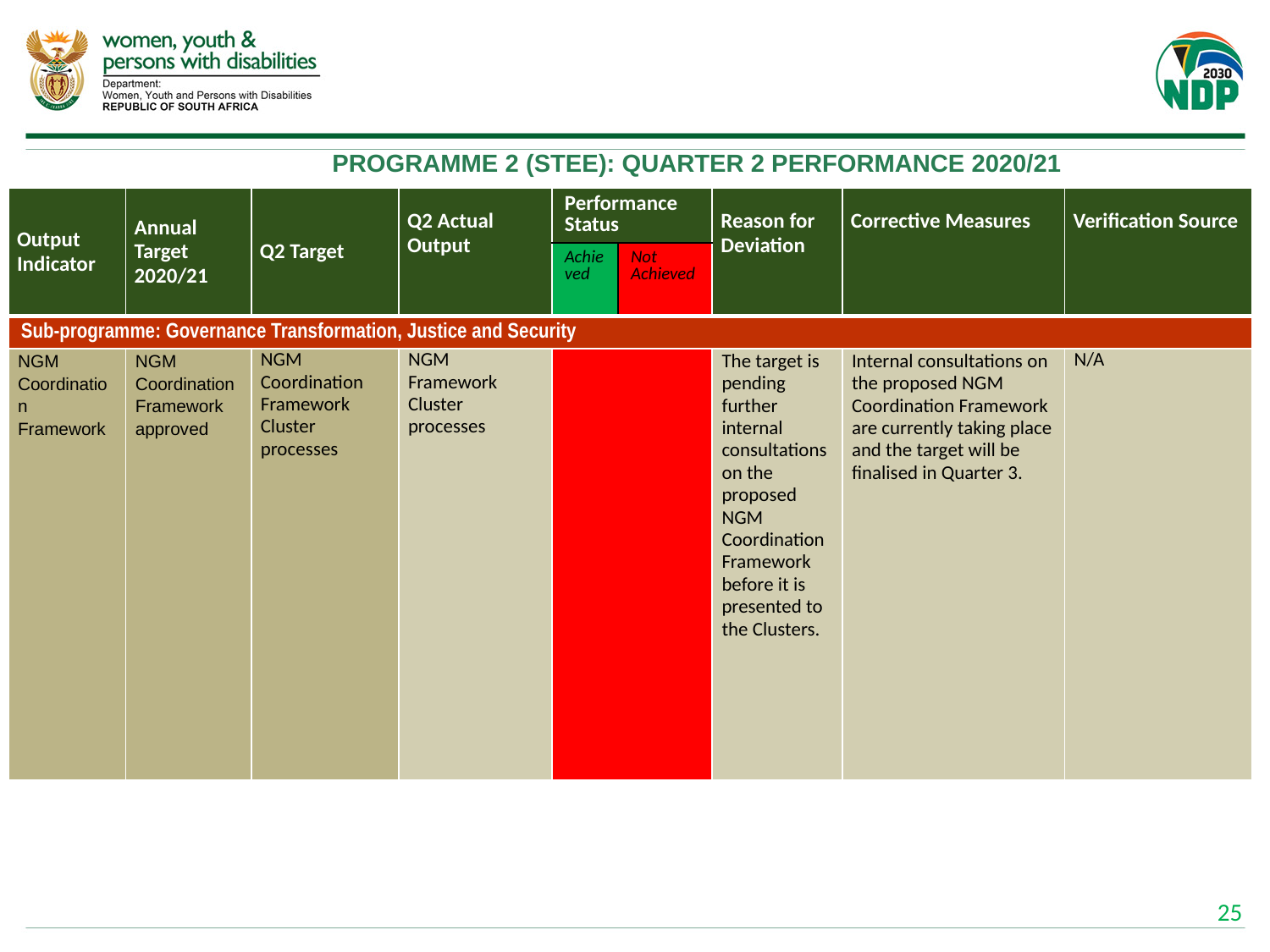

# PROGRAMME 2 (STEE): QUARTER 2 PERFORMANCE 2020/21
| Output Indicator | Annual Target 2020/21 | Q2 Target | Q2 Actual Output | Performance Status |  | Reason for Deviation | Corrective Measures | Verification Source |
| --- | --- | --- | --- | --- | --- | --- | --- | --- |
|  |  |  |  | Achieved | Not Achieved |  |  |  |
| Sub-programme: Governance Transformation, Justice and Security |  |  |  |  |  |  |  |  |
| NGM Coordination Framework | NGM Coordination Framework approved | NGM Coordination Framework Cluster processes | NGM Framework Cluster processes |  |  | The target is pending further internal consultations on the proposed NGM Coordination Framework before it is presented to the Clusters. | Internal consultations on the proposed NGM Coordination Framework are currently taking place and the target will be finalised in Quarter 3. | N/A |